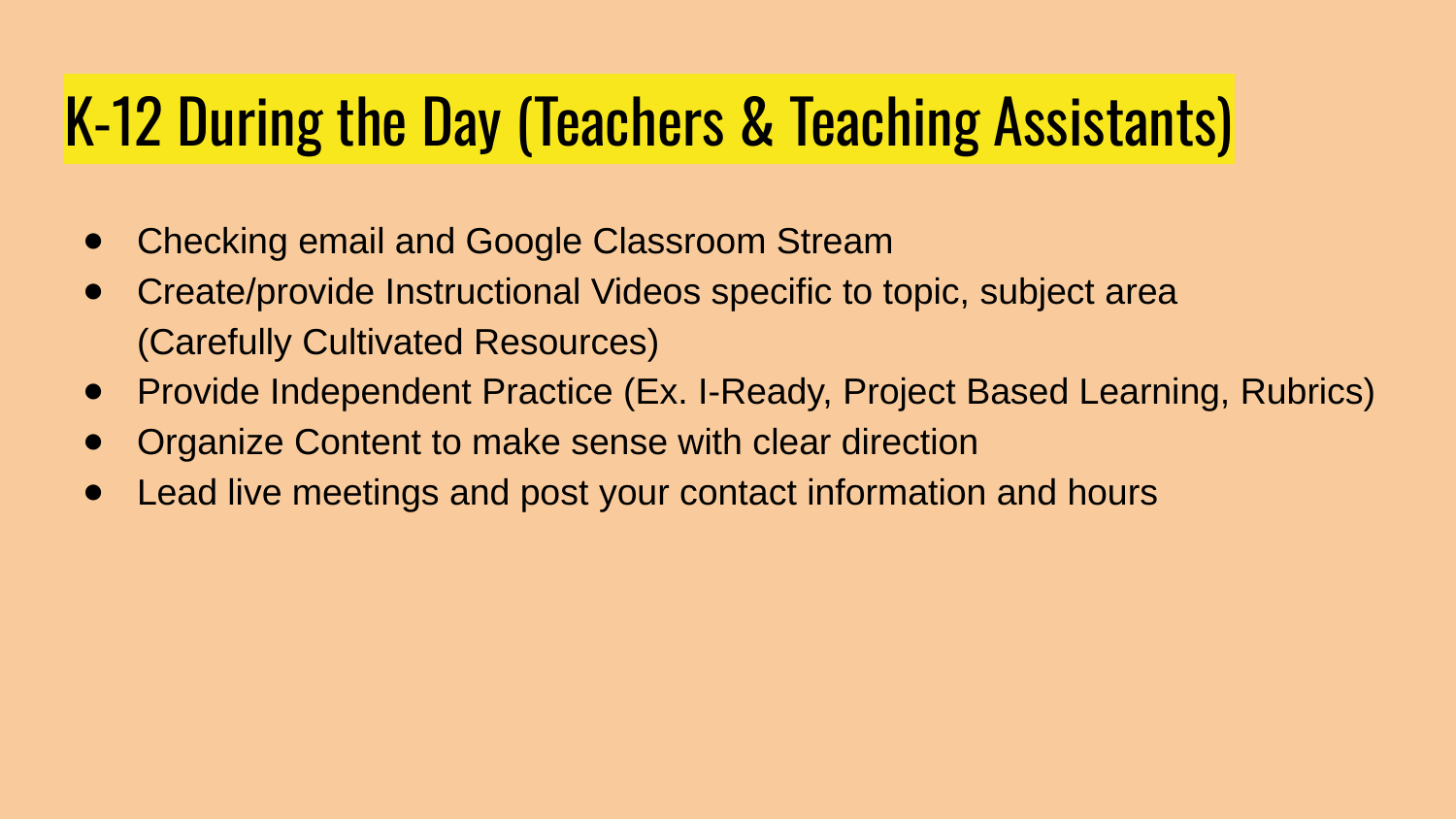

# K-12 During the Day (Teachers & Teaching Assistants)
Checking email and Google Classroom Stream
Create/provide Instructional Videos specific to topic, subject area
(Carefully Cultivated Resources)
Provide Independent Practice (Ex. I-Ready, Project Based Learning, Rubrics)
Organize Content to make sense with clear direction
Lead live meetings and post your contact information and hours